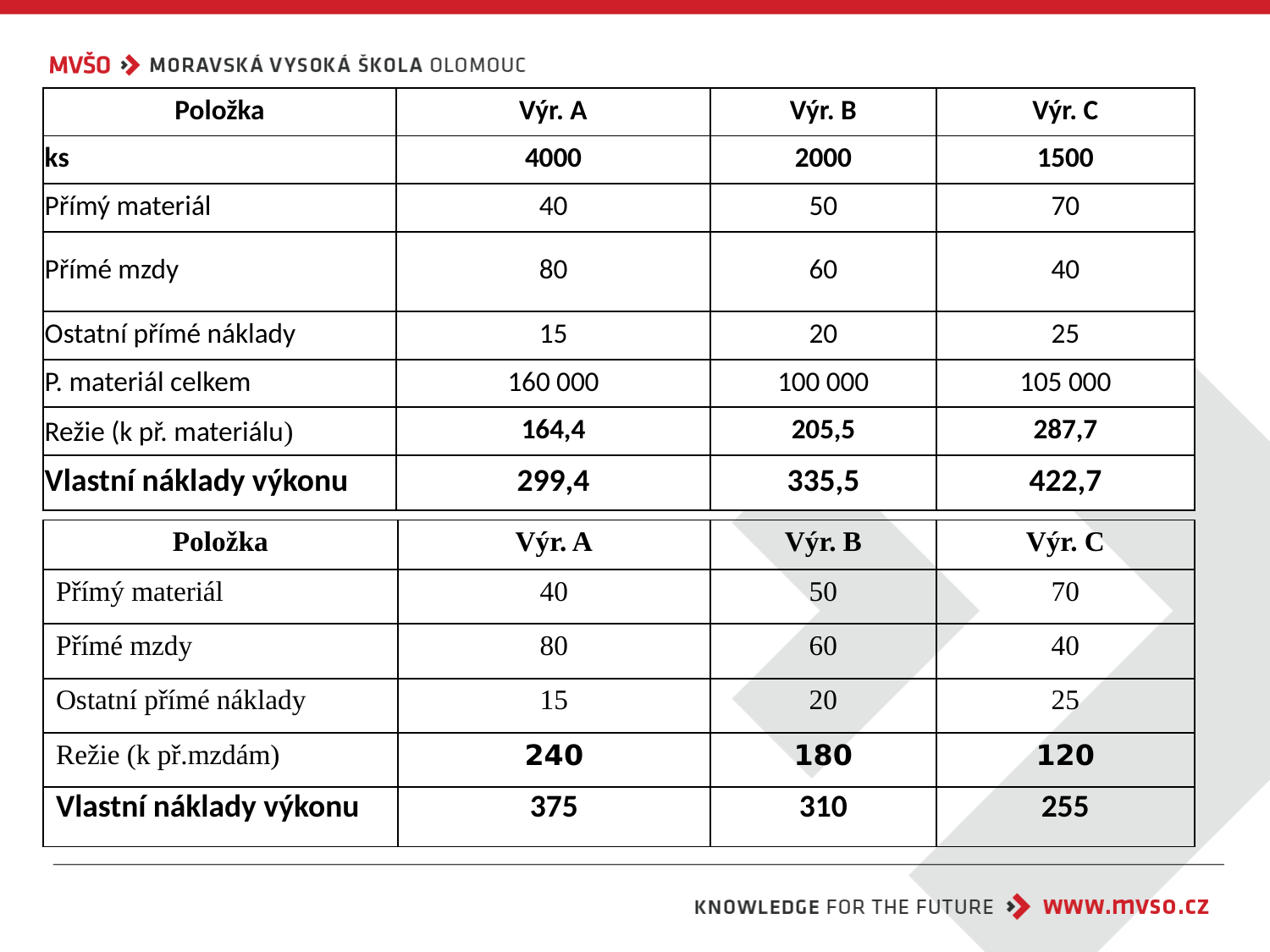

| Položka | Výr. A | Výr. B | Výr. C |
| --- | --- | --- | --- |
| ks | 4000 | 2000 | 1500 |
| Přímý materiál | 40 | 50 | 70 |
| Přímé mzdy | 80 | 60 | 40 |
| Ostatní přímé náklady | 15 | 20 | 25 |
| P. materiál celkem | 160 000 | 100 000 | 105 000 |
| Režie (k př. materiálu) | 164,4 | 205,5 | 287,7 |
| Vlastní náklady výkonu | 299,4 | 335,5 | 422,7 |
| Položka | Výr. A | Výr. B | Výr. C |
| --- | --- | --- | --- |
| Přímý materiál | 40 | 50 | 70 |
| Přímé mzdy | 80 | 60 | 40 |
| Ostatní přímé náklady | 15 | 20 | 25 |
| Režie (k př.mzdám) | 240 | 180 | 120 |
| Vlastní náklady výkonu | 375 | 310 | 255 |